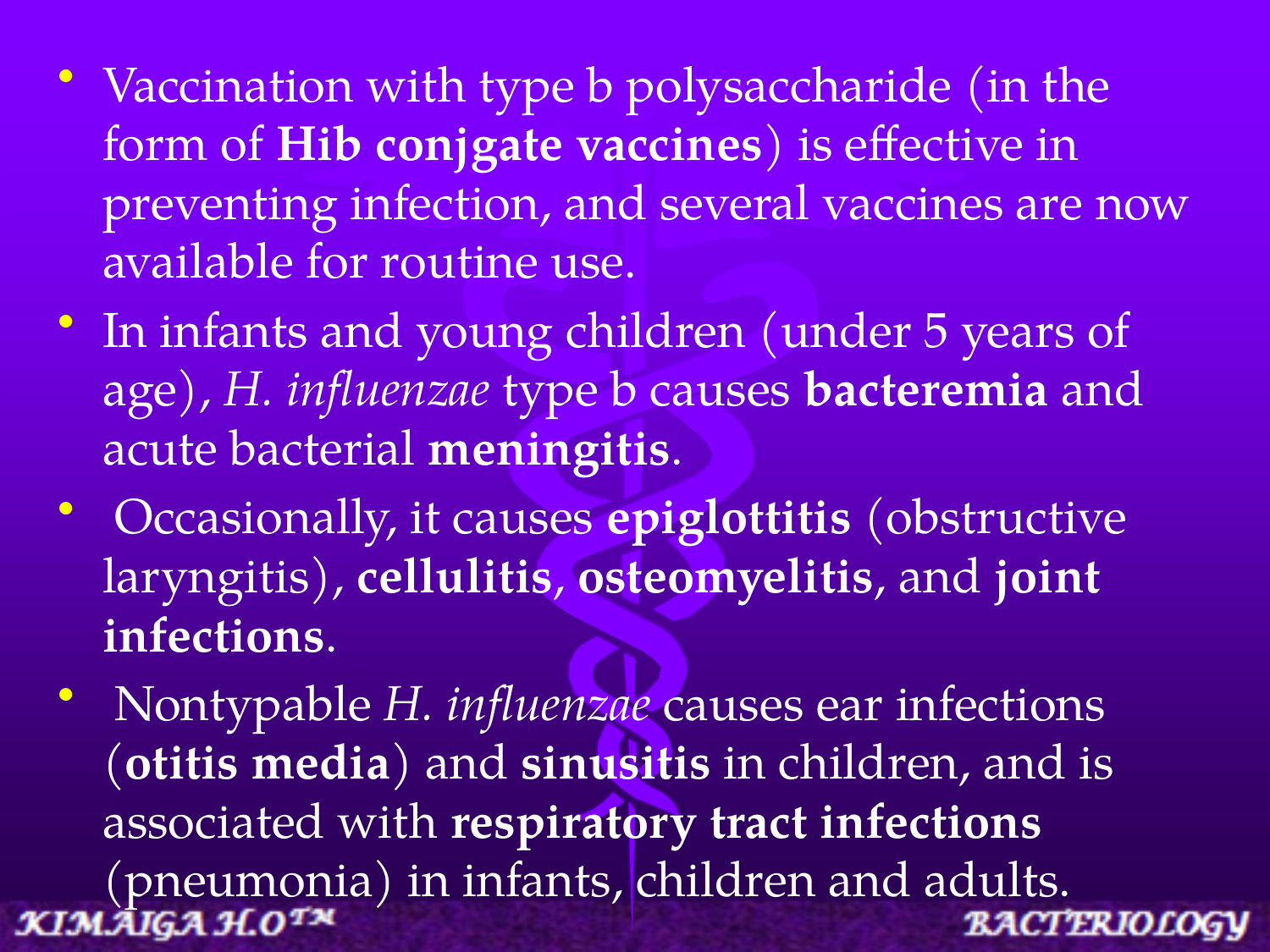

Vaccination with type b polysaccharide (in the form of Hib conjgate vaccines) is effective in preventing infection, and several vaccines are now available for routine use.
In infants and young children (under 5 years of age), H. influenzae type b causes bacteremia and acute bacterial meningitis.
 Occasionally, it causes epiglottitis (obstructive laryngitis), cellulitis, osteomyelitis, and joint infections.
 Nontypable H. influenzae causes ear infections (otitis media) and sinusitis in children, and is associated with respiratory tract infections (pneumonia) in infants, children and adults.